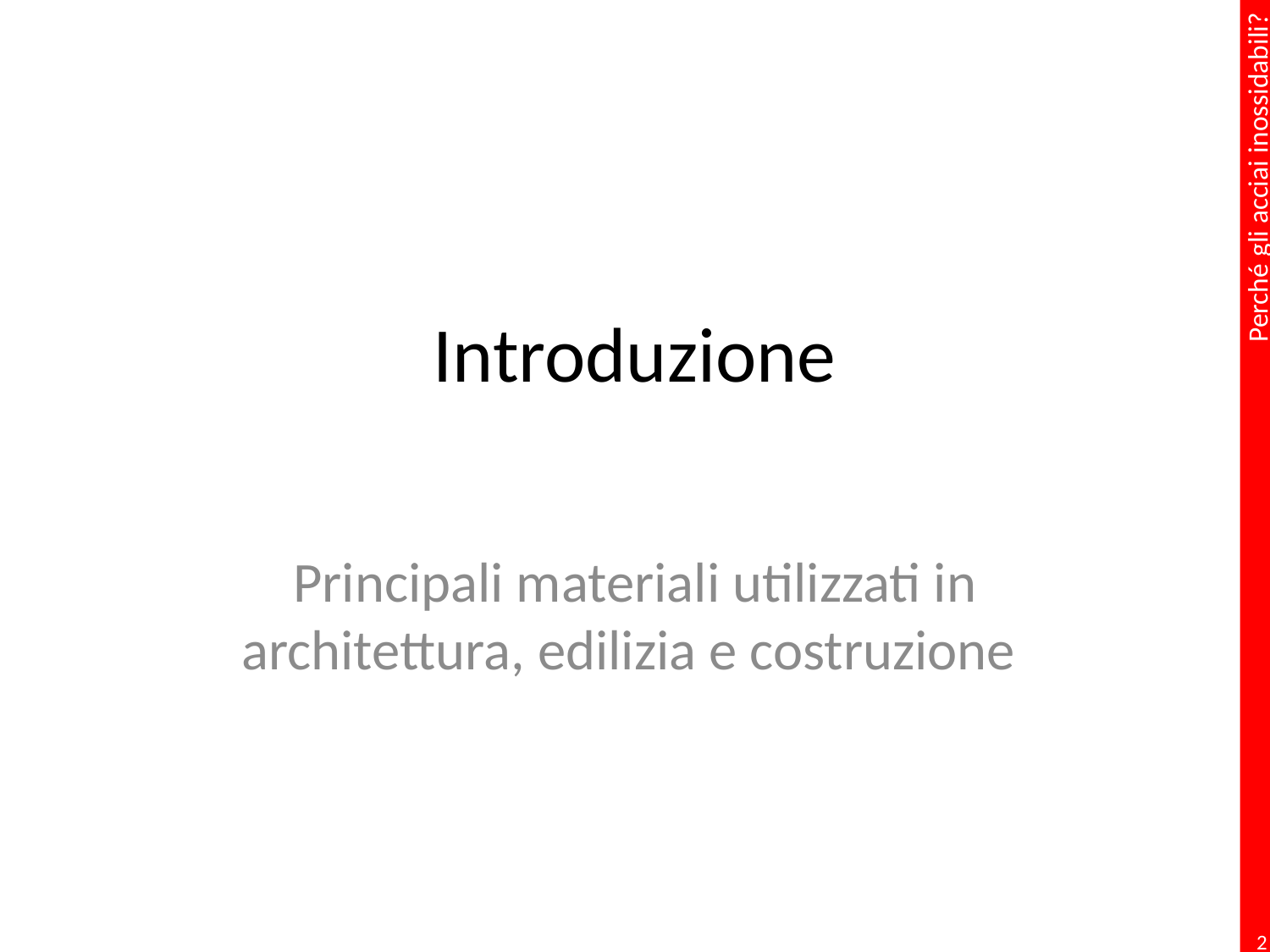

# Introduzione
Principali materiali utilizzati in architettura, edilizia e costruzione
2